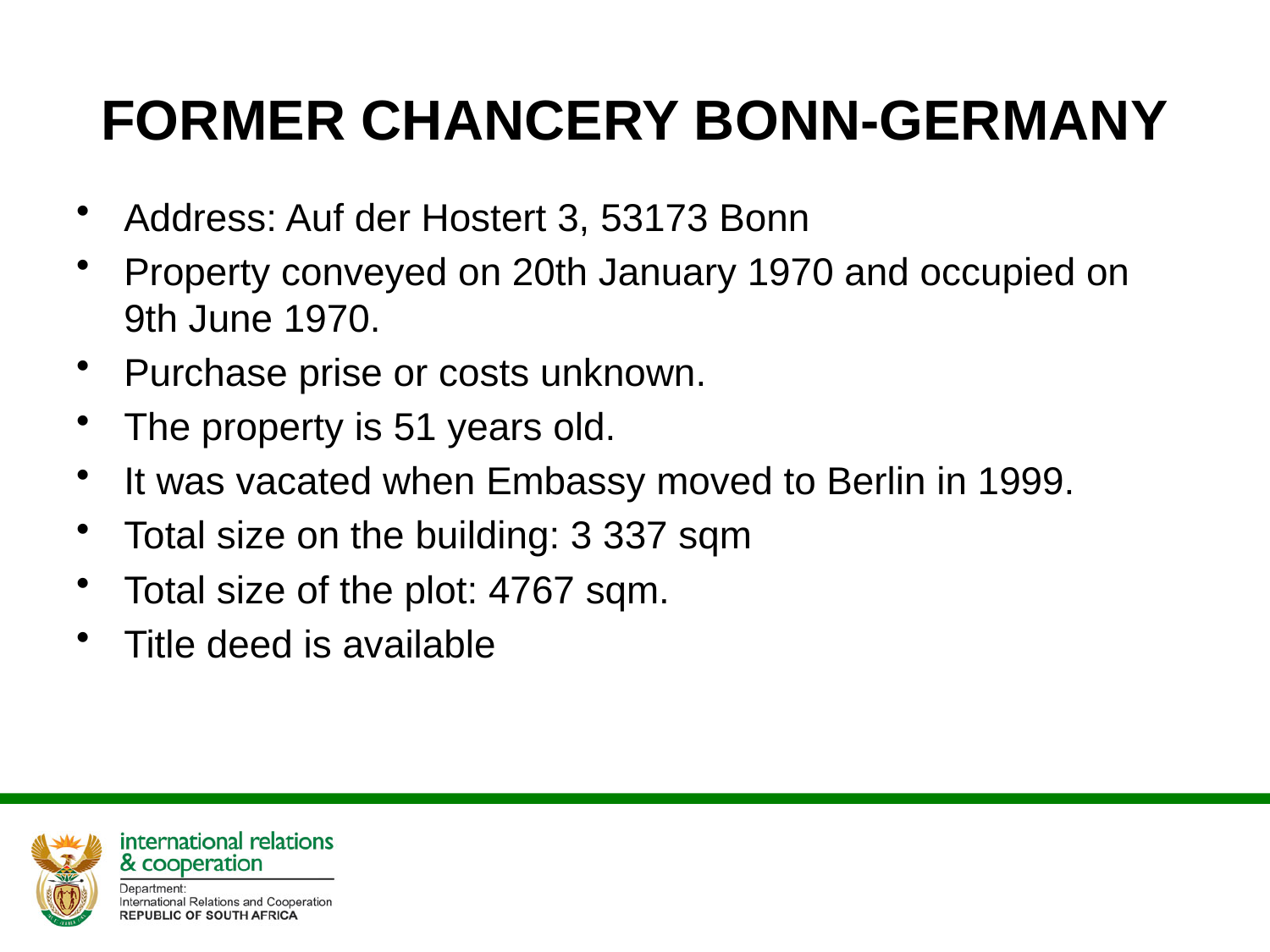

# FORMER CHANCERY BONN-GERMANY
Address: Auf der Hostert 3, 53173 Bonn
Property conveyed on 20th January 1970 and occupied on 9th June 1970.
Purchase prise or costs unknown.
The property is 51 years old.
It was vacated when Embassy moved to Berlin in 1999.
Total size on the building: 3 337 sqm
Total size of the plot: 4767 sqm.
Title deed is available